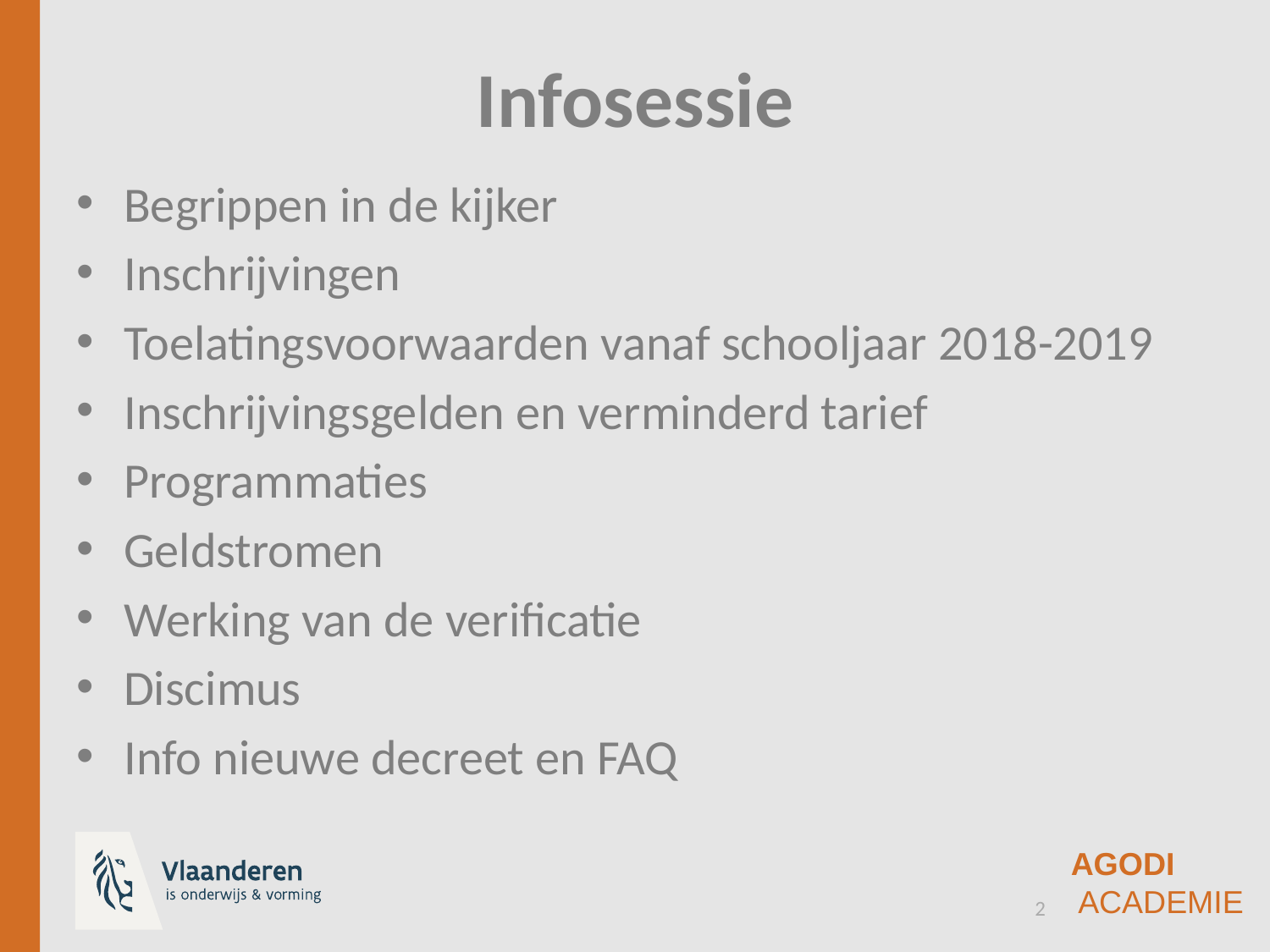

# Infosessie
Begrippen in de kijker
Inschrijvingen
Toelatingsvoorwaarden vanaf schooljaar 2018-2019
Inschrijvingsgelden en verminderd tarief
Programmaties
Geldstromen
Werking van de verificatie
Discimus
Info nieuwe decreet en FAQ

2